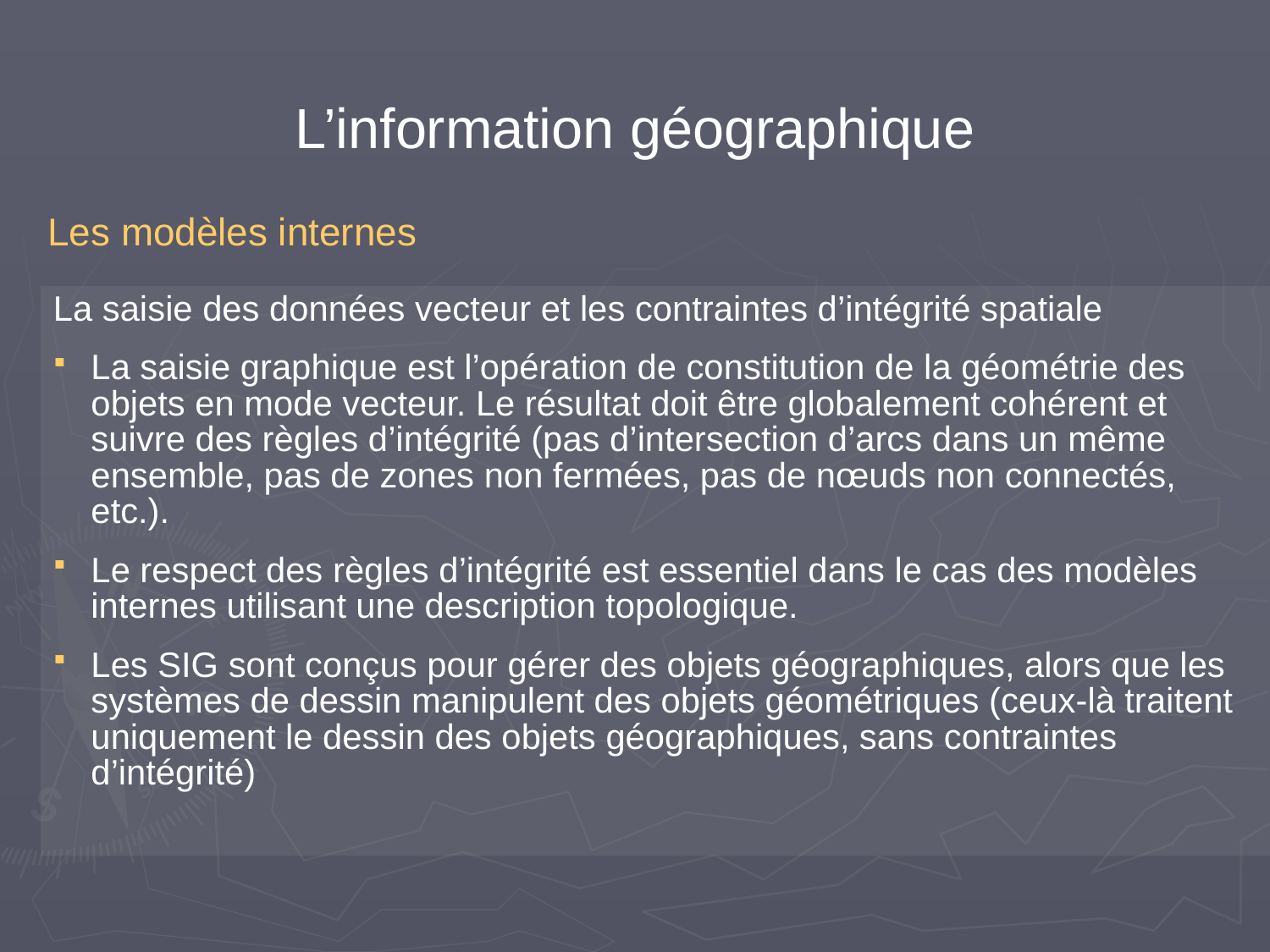

# L’information géographique
Les modèles internes
La saisie des données vecteur et les contraintes d’intégrité spatiale
La saisie graphique est l’opération de constitution de la géométrie des objets en mode vecteur. Le résultat doit être globalement cohérent et suivre des règles d’intégrité (pas d’intersection d’arcs dans un même ensemble, pas de zones non fermées, pas de nœuds non connectés, etc.).
Le respect des règles d’intégrité est essentiel dans le cas des modèles internes utilisant une description topologique.
Les SIG sont conçus pour gérer des objets géographiques, alors que les systèmes de dessin manipulent des objets géométriques (ceux-là traitent uniquement le dessin des objets géographiques, sans contraintes d’intégrité)